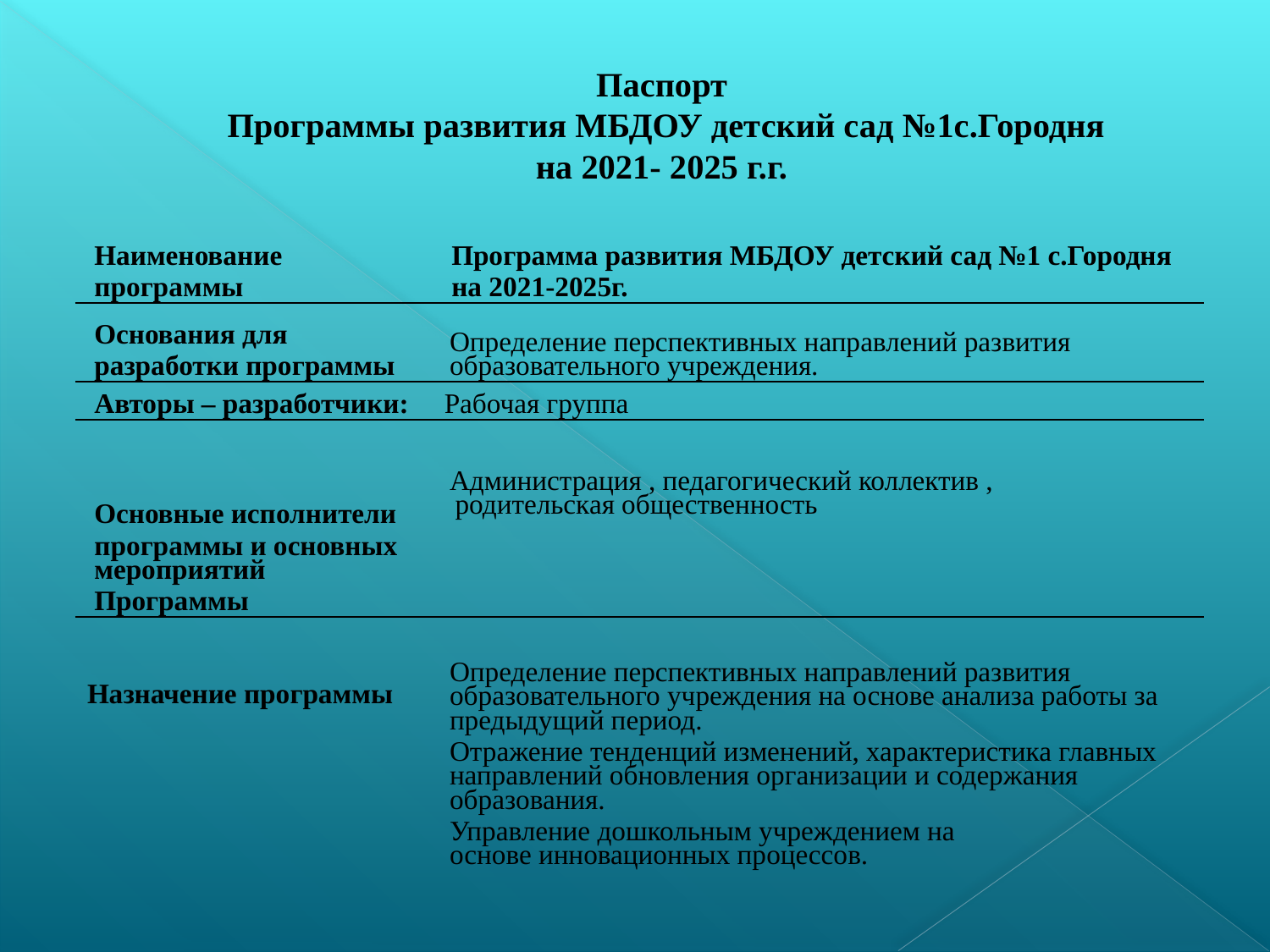

# Паспорт  Программы развития МБДОУ детский сад №1с.Городня на 2021- 2025 г.г.
| Наименование программы | Программа развития МБДОУ детский сад №1 с.Городня на 2021-2025г. |
| --- | --- |
| Основания для разработки программы | Определение перспективных направлений развития образовательного учреждения. |
| Авторы – разработчики: | Рабочая группа |
| Основные исполнители программы и основных мероприятий Программы | Администрация , педагогический коллектив , родительская общественность |
| Назначение программы | Определение перспективных направлений развития образовательного учреждения на основе анализа работы за предыдущий период. Отражение тенденций изменений, характеристика главных направлений обновления организации и содержания образования. Управление дошкольным учреждением на основе инновационных процессов. |